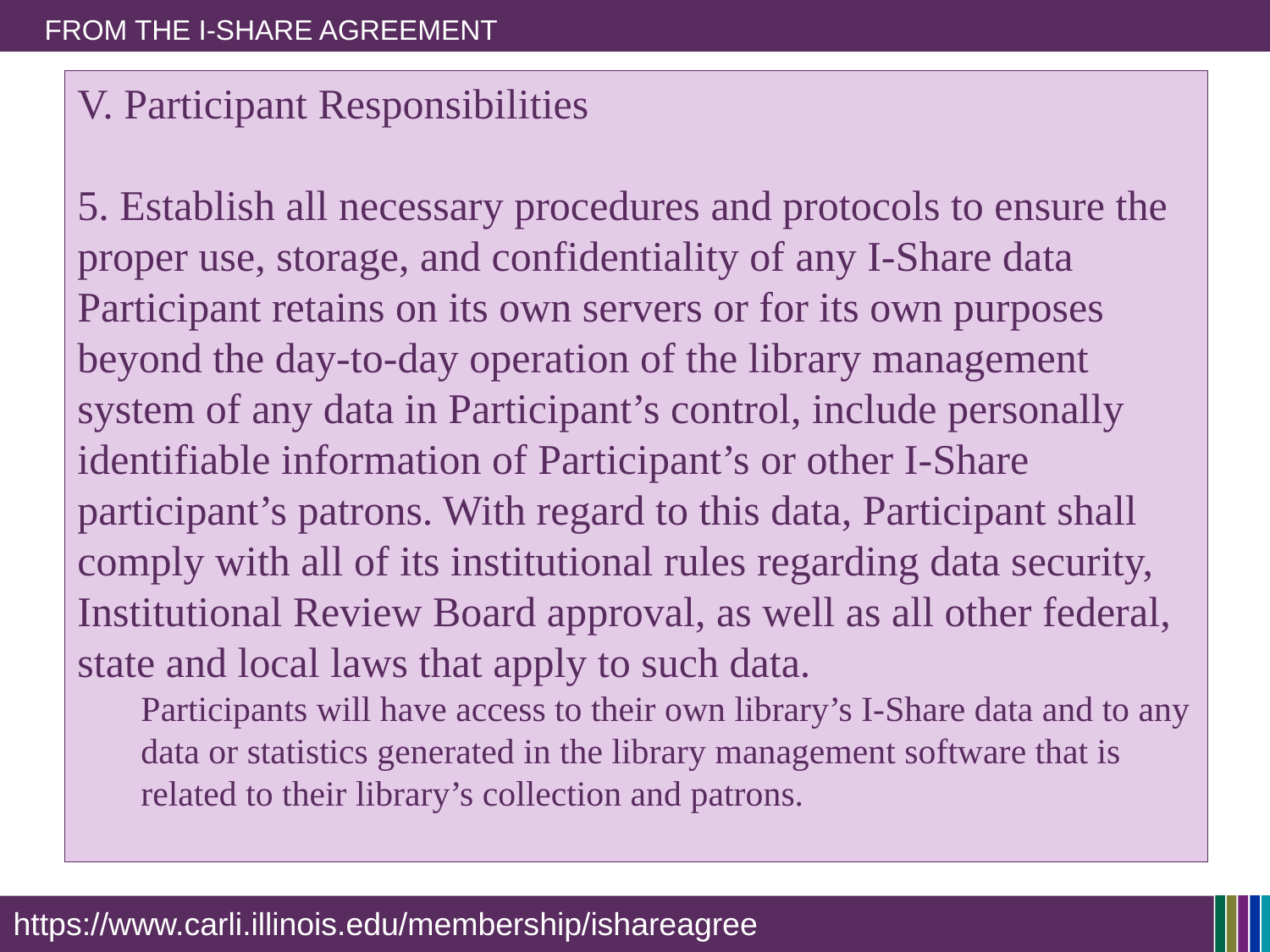

# From the I-Share Agreement
V. Participant Responsibilities
5. Establish all necessary procedures and protocols to ensure the proper use, storage, and confidentiality of any I-Share data Participant retains on its own servers or for its own purposes beyond the day-to-day operation of the library management system of any data in Participant’s control, include personally identifiable information of Participant’s or other I-Share participant’s patrons. With regard to this data, Participant shall comply with all of its institutional rules regarding data security, Institutional Review Board approval, as well as all other federal, state and local laws that apply to such data.
Participants will have access to their own library’s I-Share data and to any data or statistics generated in the library management software that is related to their library’s collection and patrons.

https://www.carli.illinois.edu/membership/ishareagree